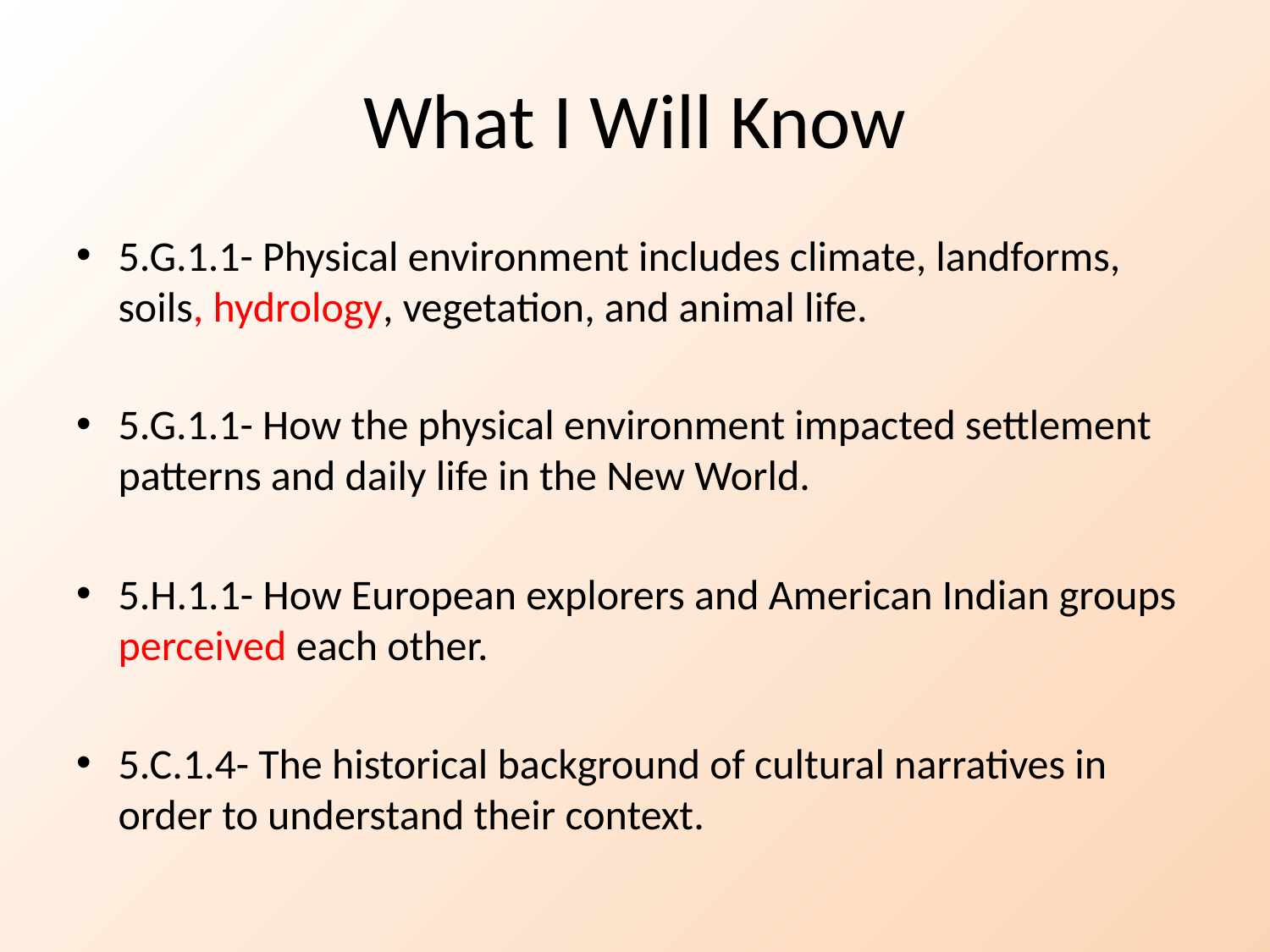

# What I Will Know
5.G.1.1- Physical environment includes climate, landforms, soils, hydrology, vegetation, and animal life.

5.G.1.1- How the physical environment impacted settlement patterns and daily life in the New World.

5.H.1.1- How European explorers and American Indian groups perceived each other.

5.C.1.4- The historical background of cultural narratives in order to understand their context.